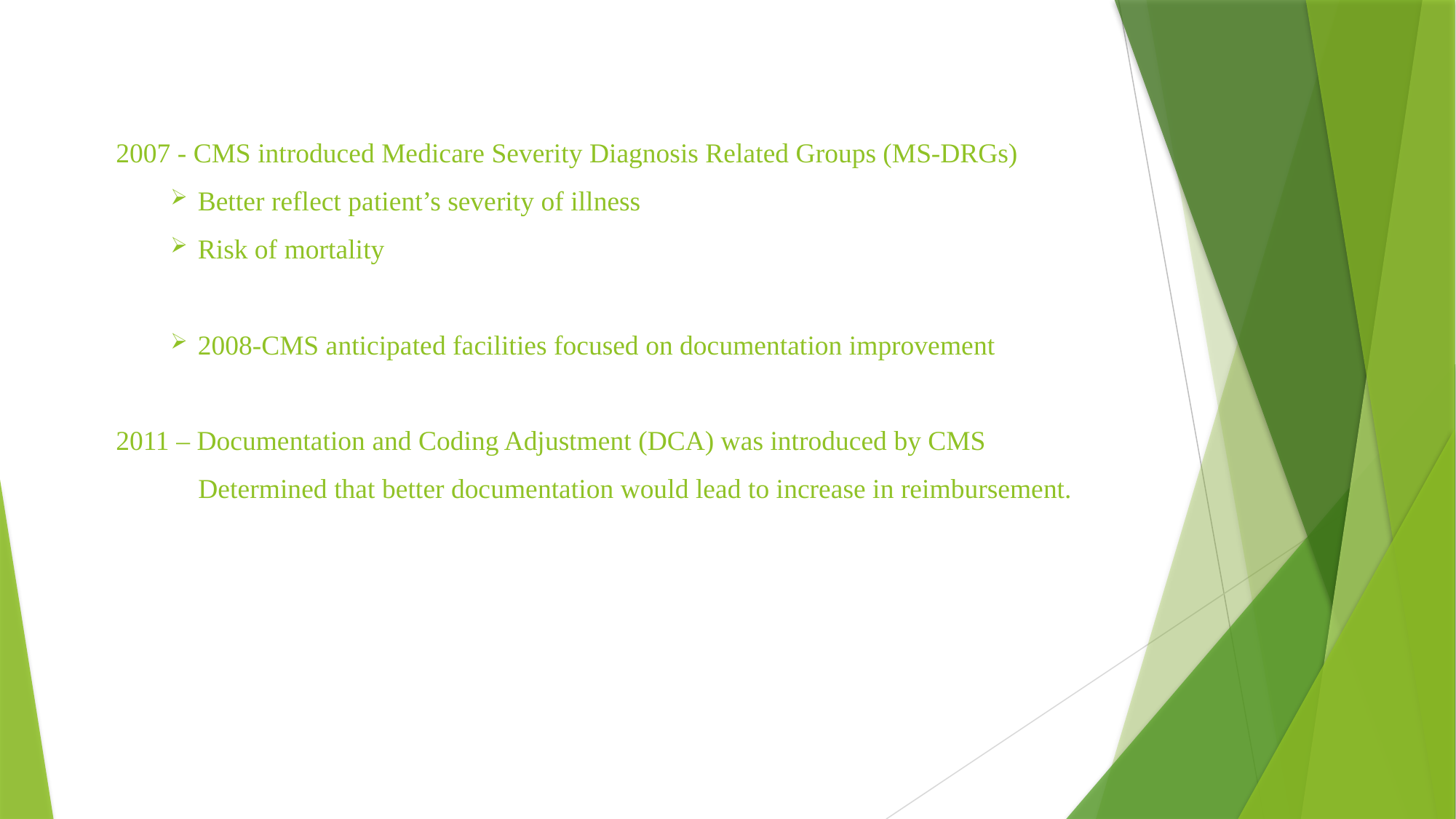

2007 - CMS introduced Medicare Severity Diagnosis Related Groups (MS-DRGs)
Better reflect patient’s severity of illness
Risk of mortality

2008-CMS anticipated facilities focused on documentation improvement

2011 – Documentation and Coding Adjustment (DCA) was introduced by CMS
    Determined that better documentation would lead to increase in reimbursement.